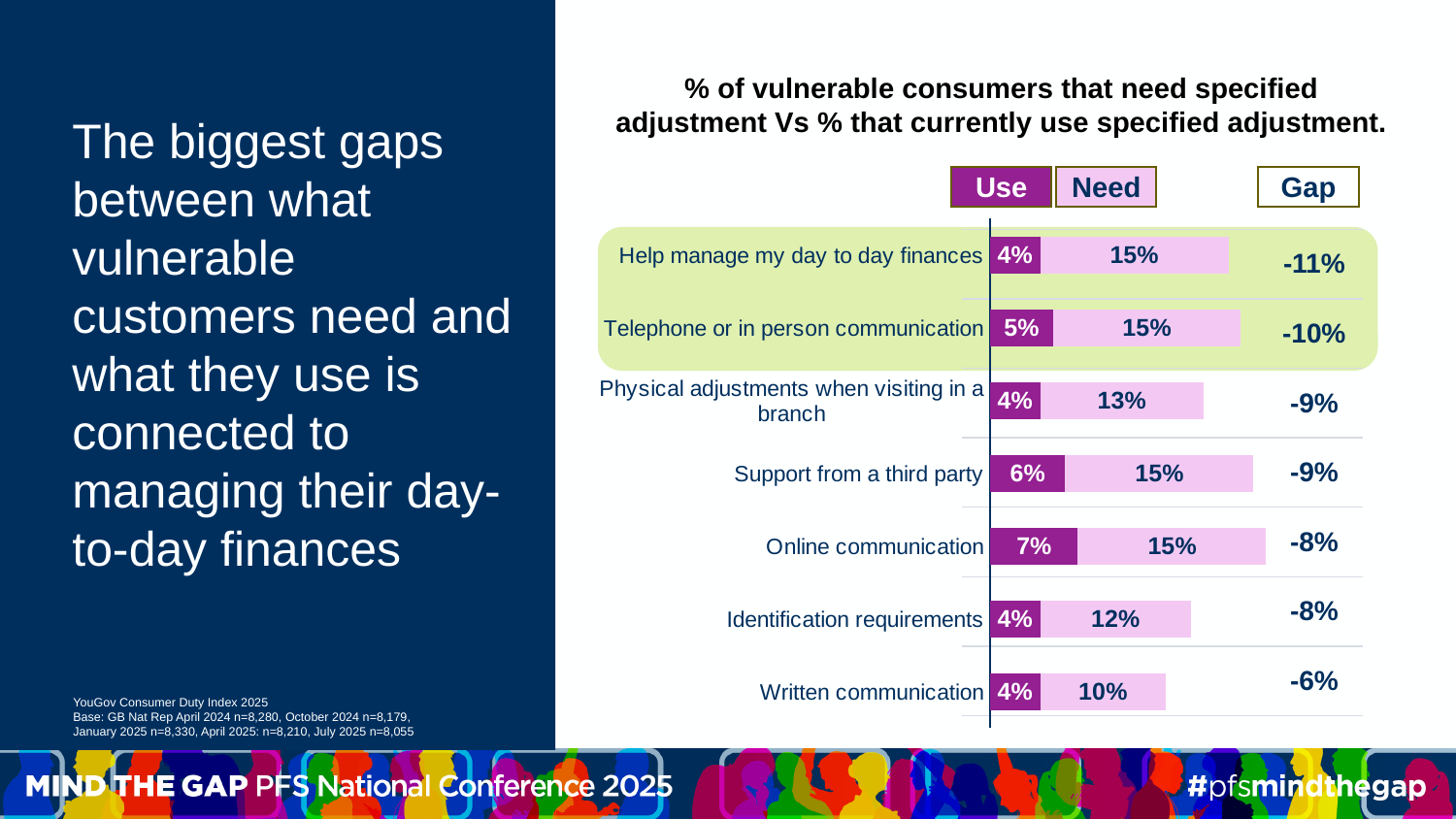

% of vulnerable consumers that need specified adjustment Vs % that currently use specified adjustment.
The biggest gaps between what vulnerable customers need and what they use is connected to managing their day-to-day finances
Use
Need
Gap

### Chart

| Category | % Use | % Need |
|---|---|---|
| Written communication | 0.04 | 0.1 |
| Identification requirements | 0.04 | 0.12 |
| Online communication | 0.07 | 0.15 |
| Support from a third party | 0.06 | 0.15 |
| Physical adjustments when visiting in a branch | 0.04 | 0.13 |
| Telephone or in person communication | 0.05 | 0.15 |
| Help manage my day to day finances | 0.04 | 0.15 |
|  | -11% |
| --- | --- |
|  | -10% |
|  | -9% |
|  | -9% |
|  | -8% |
|  | -8% |
|  | -6% |

YouGov Consumer Duty Index 2025
Base: GB Nat Rep April 2024 n=8,280, October 2024 n=8,179, January 2025 n=8,330, April 2025: n=8,210, July 2025 n=8,055